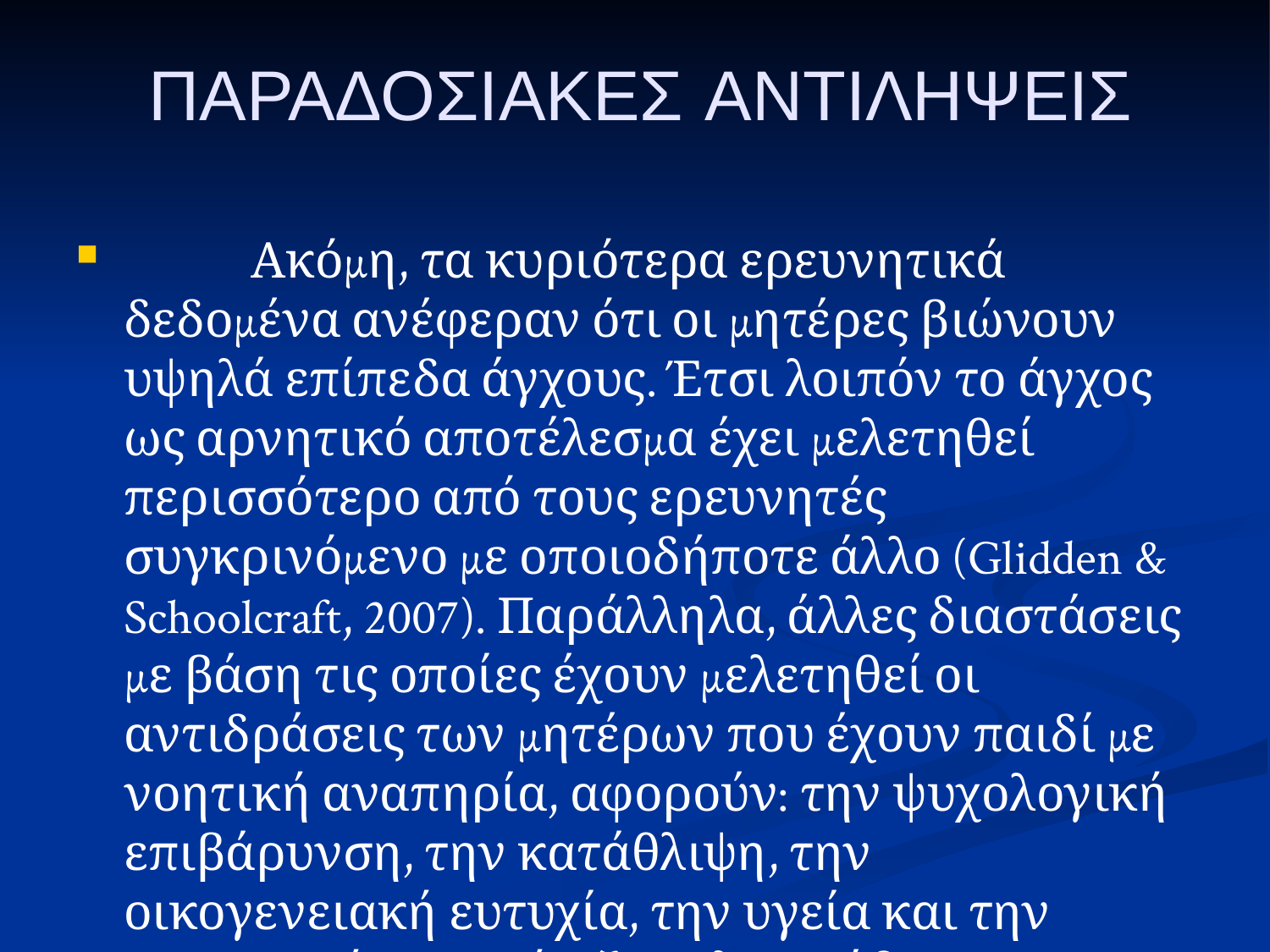

Ακόμη, τα κυριότερα ερευνητικά δεδομένα ανέφεραν ότι οι μητέρες βιώνουν υψηλά επίπεδα άγχους. Έτσι λοιπόν το άγχος ως αρνητικό αποτέλεσμα έχει μελετηθεί περισσότερο από τους ερευνητές συγκρινόμενο με οποιοδήποτε άλλο (Glidden & Schoolcraft, 2007). Παράλληλα, άλλες διαστάσεις με βάση τις οποίες έχουν μελετηθεί οι αντιδράσεις των μητέρων που έχουν παιδί με νοητική αναπηρία, αφορούν: την ψυχολογική επιβάρυνση, την κατάθλιψη, την οικογενειακή ευτυχία, την υγεία και την κοινωνική υποστήριξη (Αλευριάδου, 2006. Glidden & Schoolcraft, 2007).

ΠΑΡΑΔΟΣΙΑΚΕΣ ΑΝΤΙΛΗΨΕΙΣ